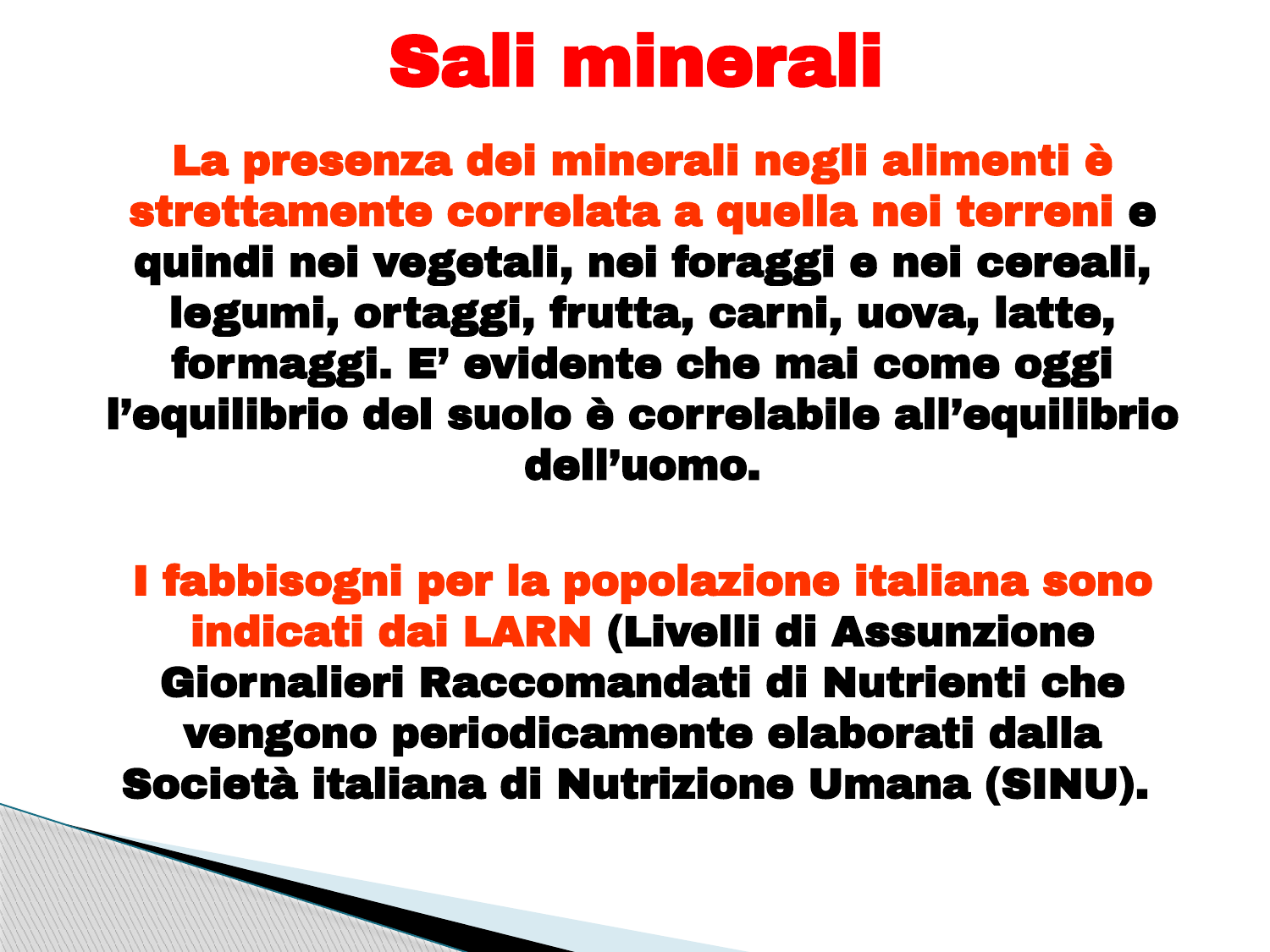

# Sali minerali
La presenza dei minerali negli alimenti è strettamente correlata a quella nei terreni e quindi nei vegetali, nei foraggi e nei cereali, legumi, ortaggi, frutta, carni, uova, latte, formaggi. E’ evidente che mai come oggi l’equilibrio del suolo è correlabile all’equilibrio dell’uomo.

I fabbisogni per la popolazione italiana sono indicati dai LARN (Livelli di Assunzione Giornalieri Raccomandati di Nutrienti che vengono periodicamente elaborati dalla Società italiana di Nutrizione Umana (SINU).